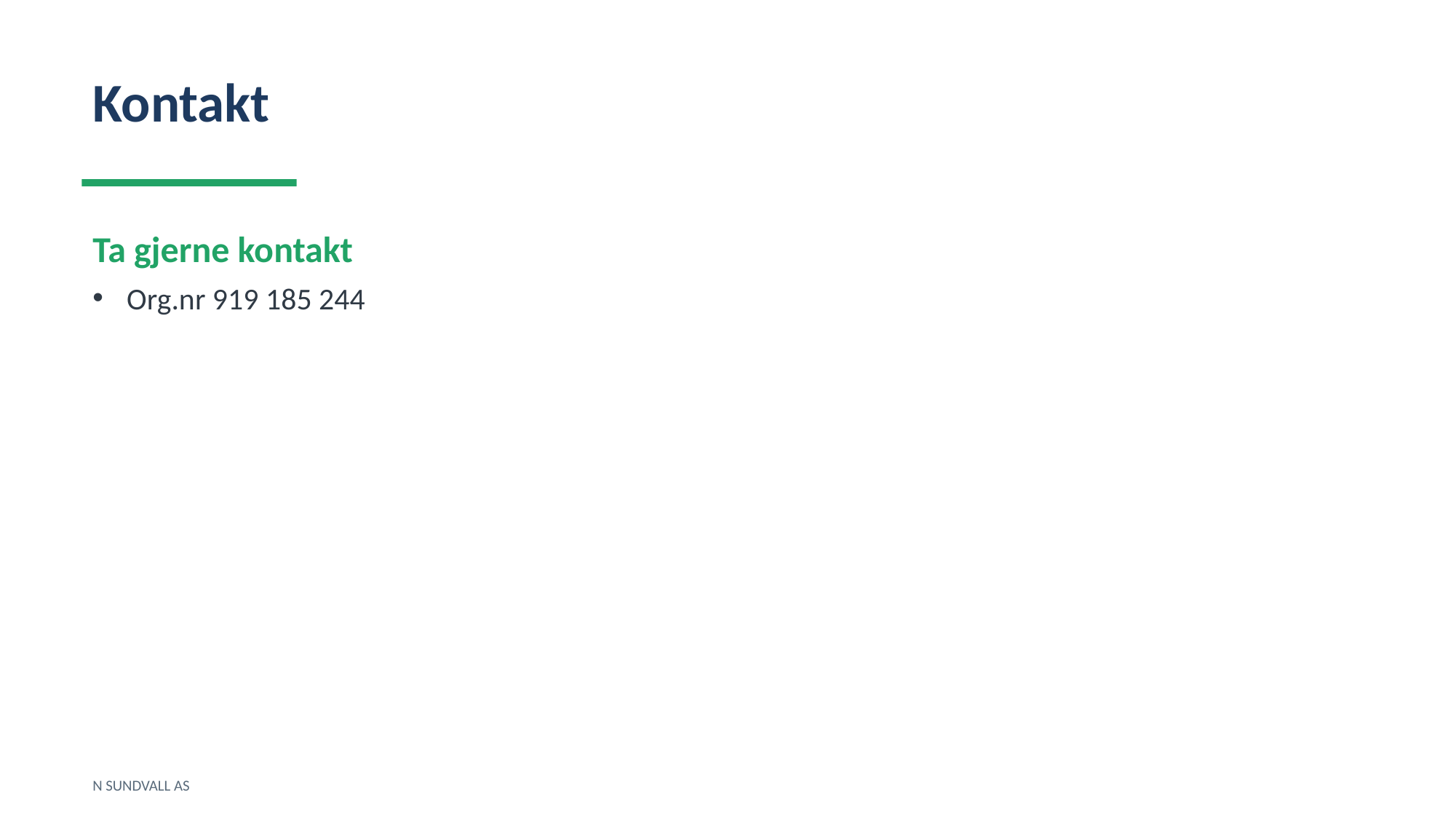

Kontakt

Ta gjerne kontakt
Org.nr 919 185 244
N SUNDVALL AS